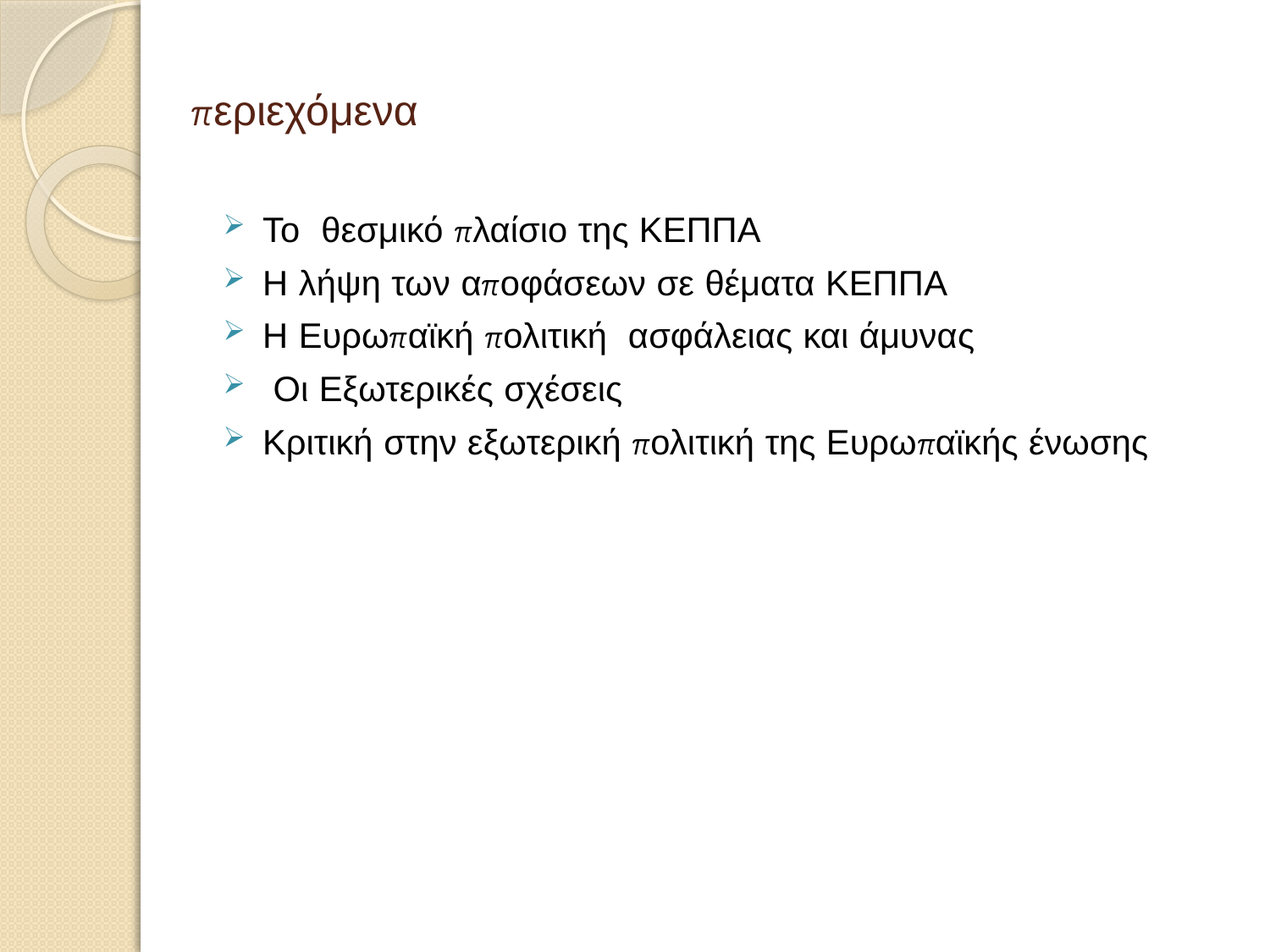

# περιεχόμενα
Το  θεσμικό πλαίσιο της ΚΕΠΠΑ
Η λήψη των αποφάσεων σε θέματα ΚΕΠΠΑ
Η Ευρωπαϊκή πολιτική  ασφάλειας και άμυνας
 Οι Εξωτερικές σχέσεις
Κριτική στην εξωτερική πολιτική της Ευρωπαϊκής ένωσης